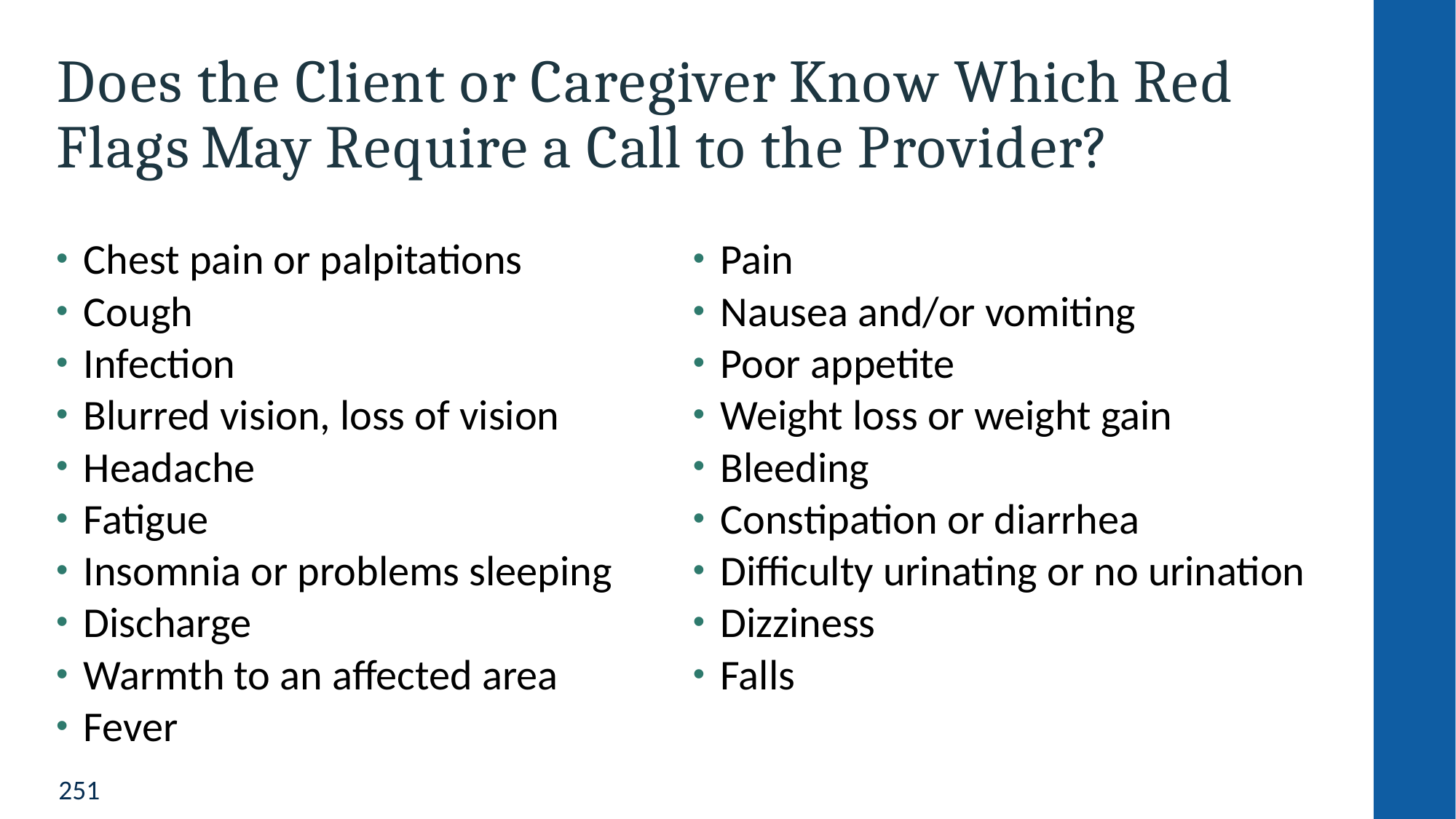

# Does the Client or Caregiver Know Which Red Flags May Require a Call to the Provider?
Chest pain or palpitations
Cough
Infection
Blurred vision, loss of vision
Headache
Fatigue
Insomnia or problems sleeping
Discharge
Warmth to an affected area
Fever

Pain
Nausea and/or vomiting
Poor appetite
Weight loss or weight gain
Bleeding
Constipation or diarrhea
Difficulty urinating or no urination
Dizziness
Falls